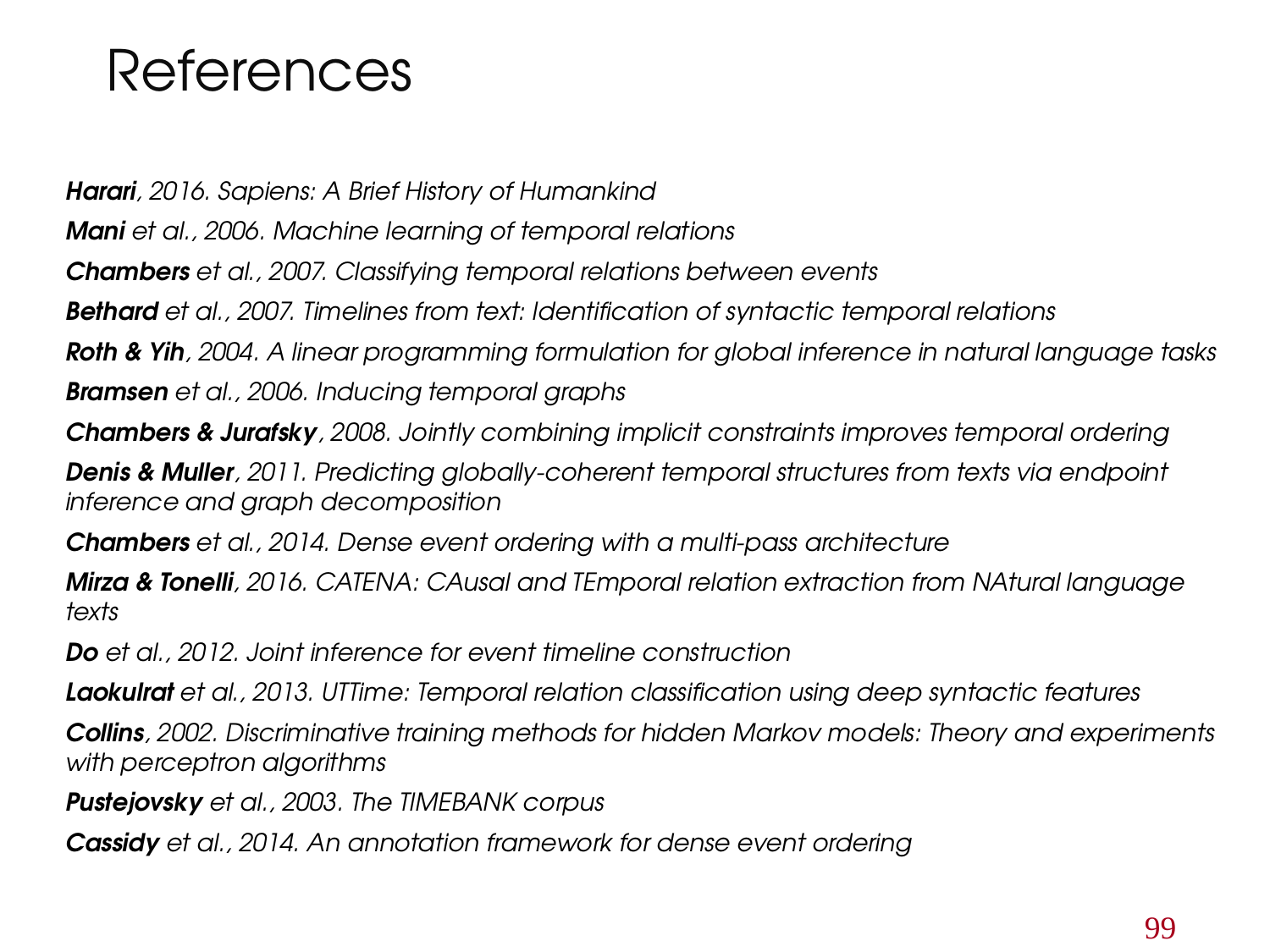

# References
Harari, 2016. Sapiens: A Brief History of Humankind
Mani et al., 2006. Machine learning of temporal relations
Chambers et al., 2007. Classifying temporal relations between events
Bethard et al., 2007. Timelines from text: Identification of syntactic temporal relations
Roth & Yih, 2004. A linear programming formulation for global inference in natural language tasks
Bramsen et al., 2006. Inducing temporal graphs
Chambers & Jurafsky, 2008. Jointly combining implicit constraints improves temporal ordering
Denis & Muller, 2011. Predicting globally-coherent temporal structures from texts via endpoint inference and graph decomposition
Chambers et al., 2014. Dense event ordering with a multi-pass architecture
Mirza & Tonelli, 2016. CATENA: CAusal and TEmporal relation extraction from NAtural language texts
Do et al., 2012. Joint inference for event timeline construction
Laokulrat et al., 2013. UTTime: Temporal relation classiﬁcation using deep syntactic features
Collins, 2002. Discriminative training methods for hidden Markov models: Theory and experiments with perceptron algorithms
Pustejovsky et al., 2003. The TIMEBANK corpus
Cassidy et al., 2014. An annotation framework for dense event ordering